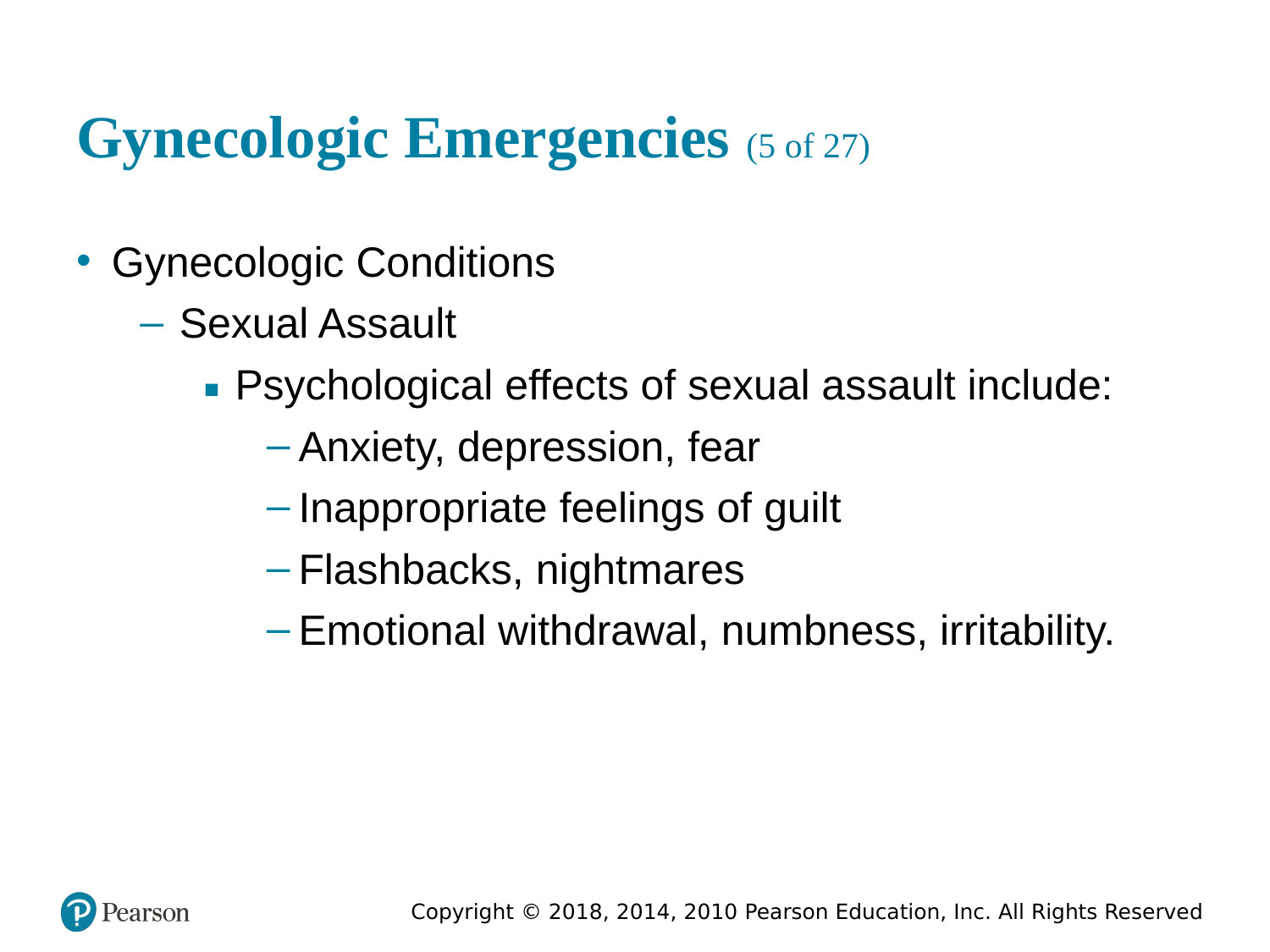

# Gynecologic Emergencies (5 of 27)
Gynecologic Conditions
Sexual Assault
Psychological effects of sexual assault include:
Anxiety, depression, fear
Inappropriate feelings of guilt
Flashbacks, nightmares
Emotional withdrawal, numbness, irritability.